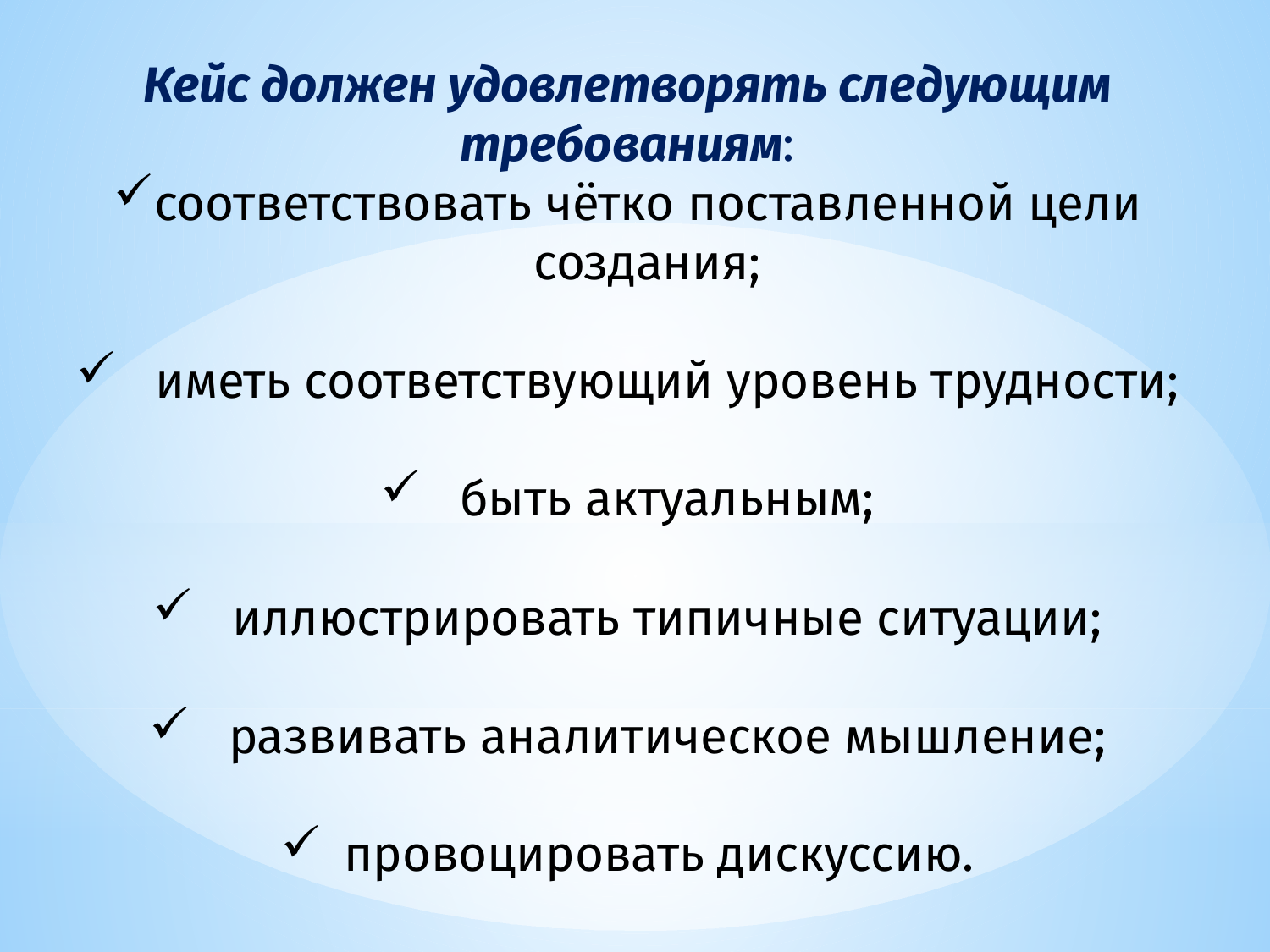

Кейс должен удовлетворять следующим требованиям:
соответствовать чётко поставленной цели создания;

иметь соответствующий уровень трудности;

быть актуальным;

иллюстрировать типичные ситуации;

развивать аналитическое мышление;

провоцировать дискуссию.